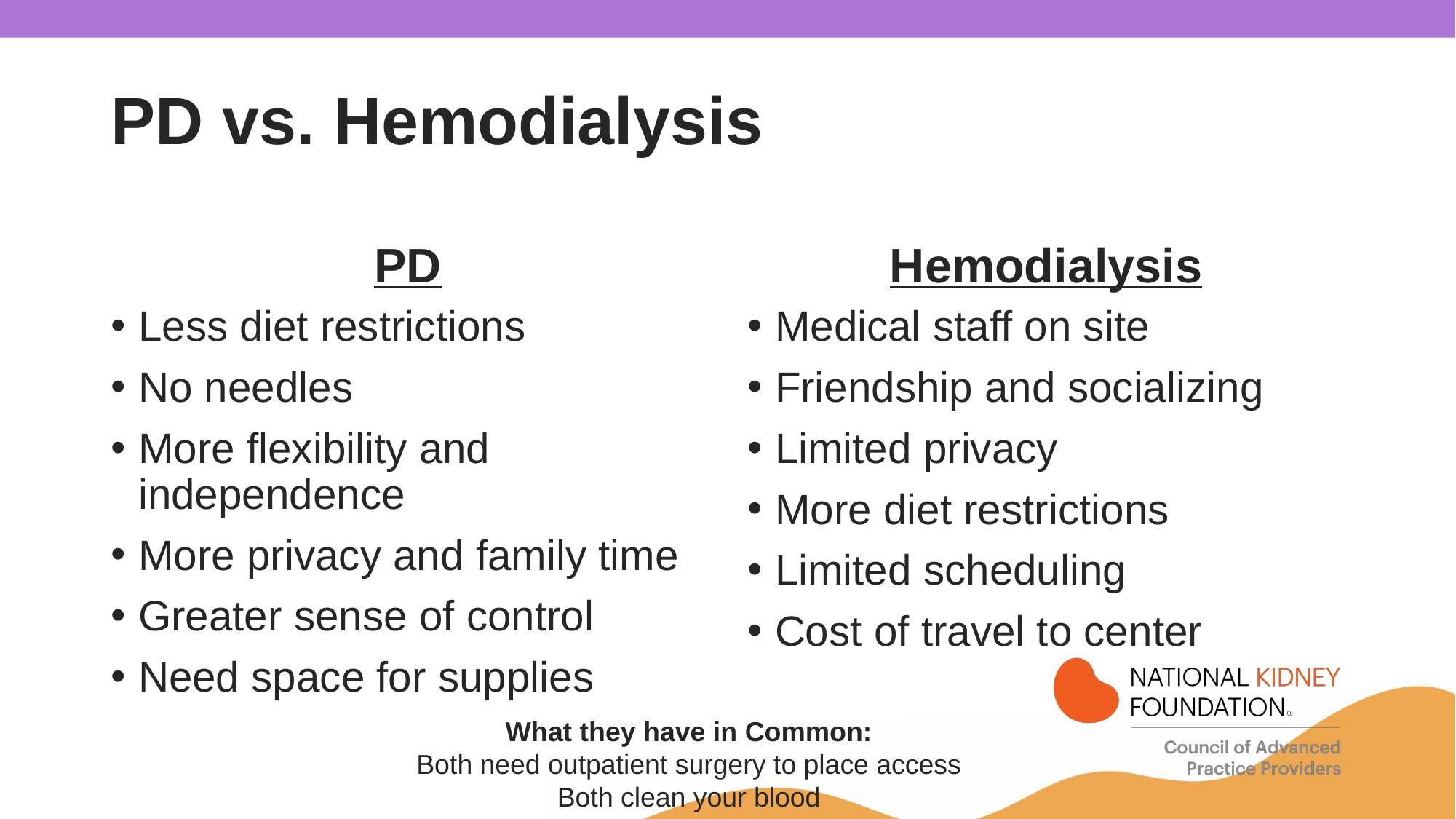

# PD vs. Hemodialysis
PD
Hemodialysis
Less diet restrictions
No needles
More flexibility and independence
More privacy and family time
Greater sense of control
Need space for supplies

Medical staff on site
Friendship and socializing
Limited privacy
More diet restrictions
Limited scheduling
Cost of travel to center
What they have in Common:
Both need outpatient surgery to place access
Both clean your blood